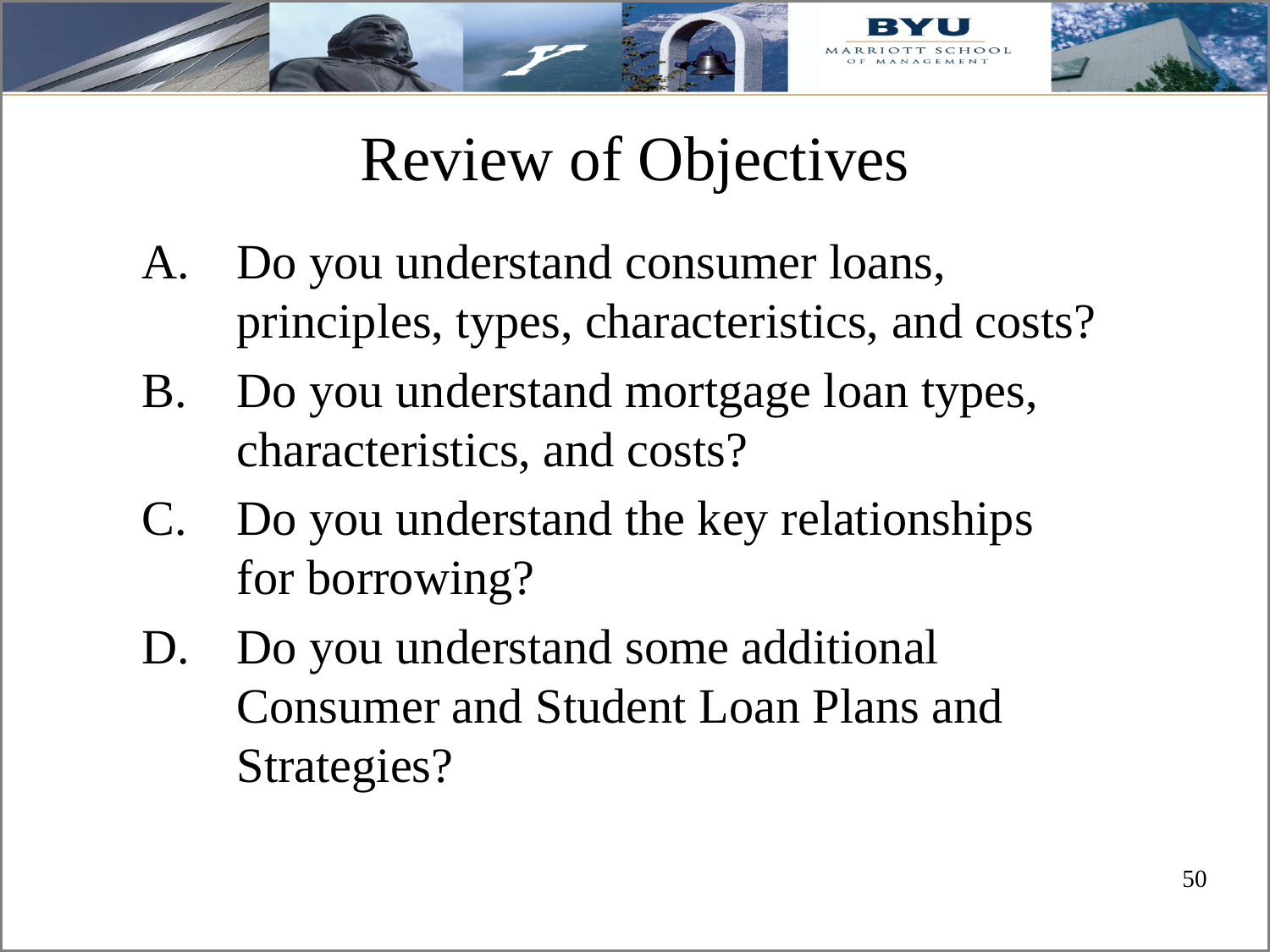

# Review of Objectives
Do you understand consumer loans, principles, types, characteristics, and costs?
Do you understand mortgage loan types, characteristics, and costs?
Do you understand the key relationships for borrowing?
Do you understand some additional Consumer and Student Loan Plans and Strategies?